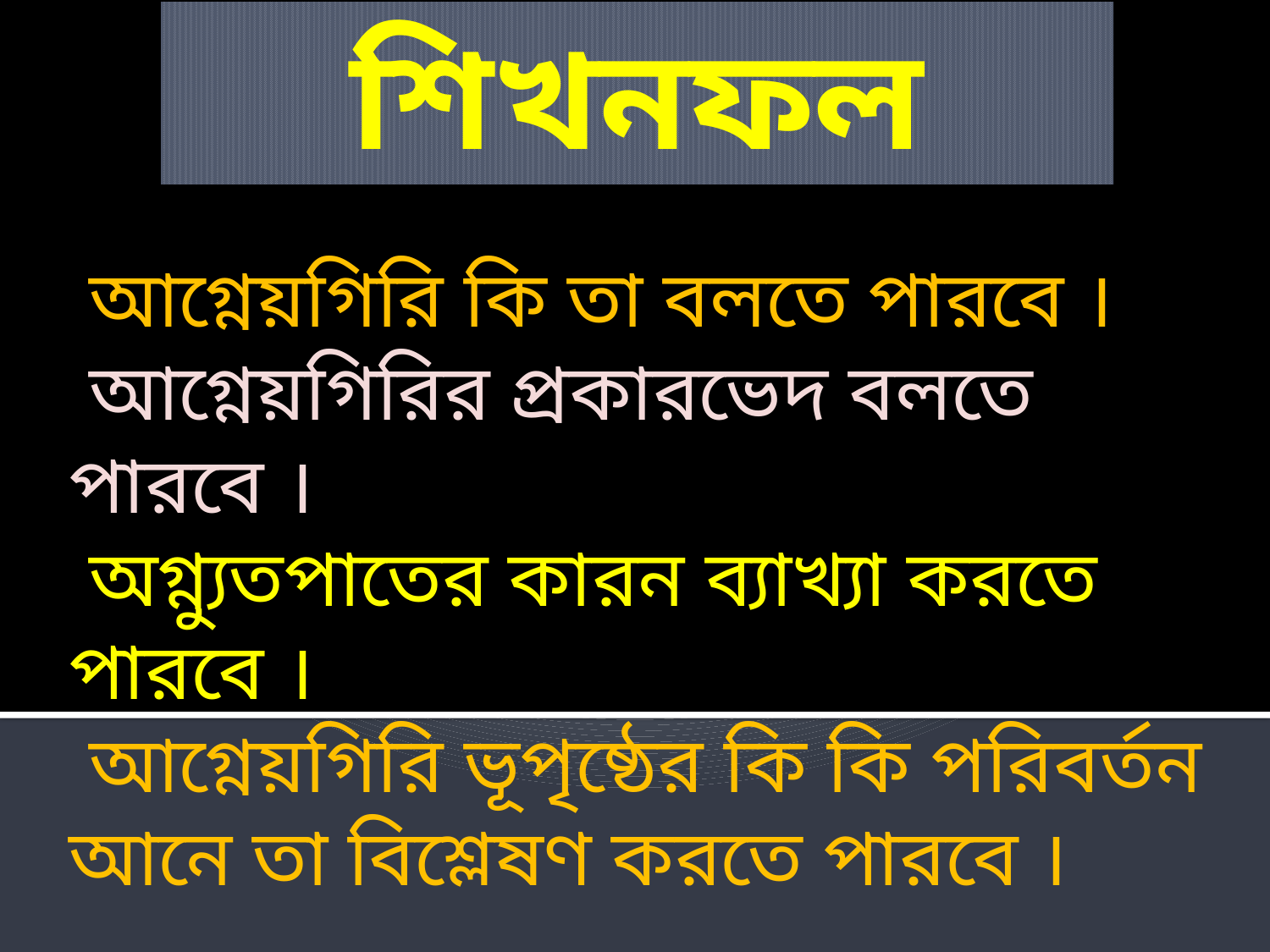

শিখনফল
 আগ্নেয়গিরি কি তা বলতে পারবে ।
 আগ্নেয়গিরির প্রকারভেদ বলতে পারবে ।
 অগ্ন্যুতপাতের কারন ব্যাখ্যা করতে পারবে ।
 আগ্নেয়গিরি ভূপৃষ্ঠের কি কি পরিবর্তন আনে তা বিশ্লেষণ করতে পারবে ।